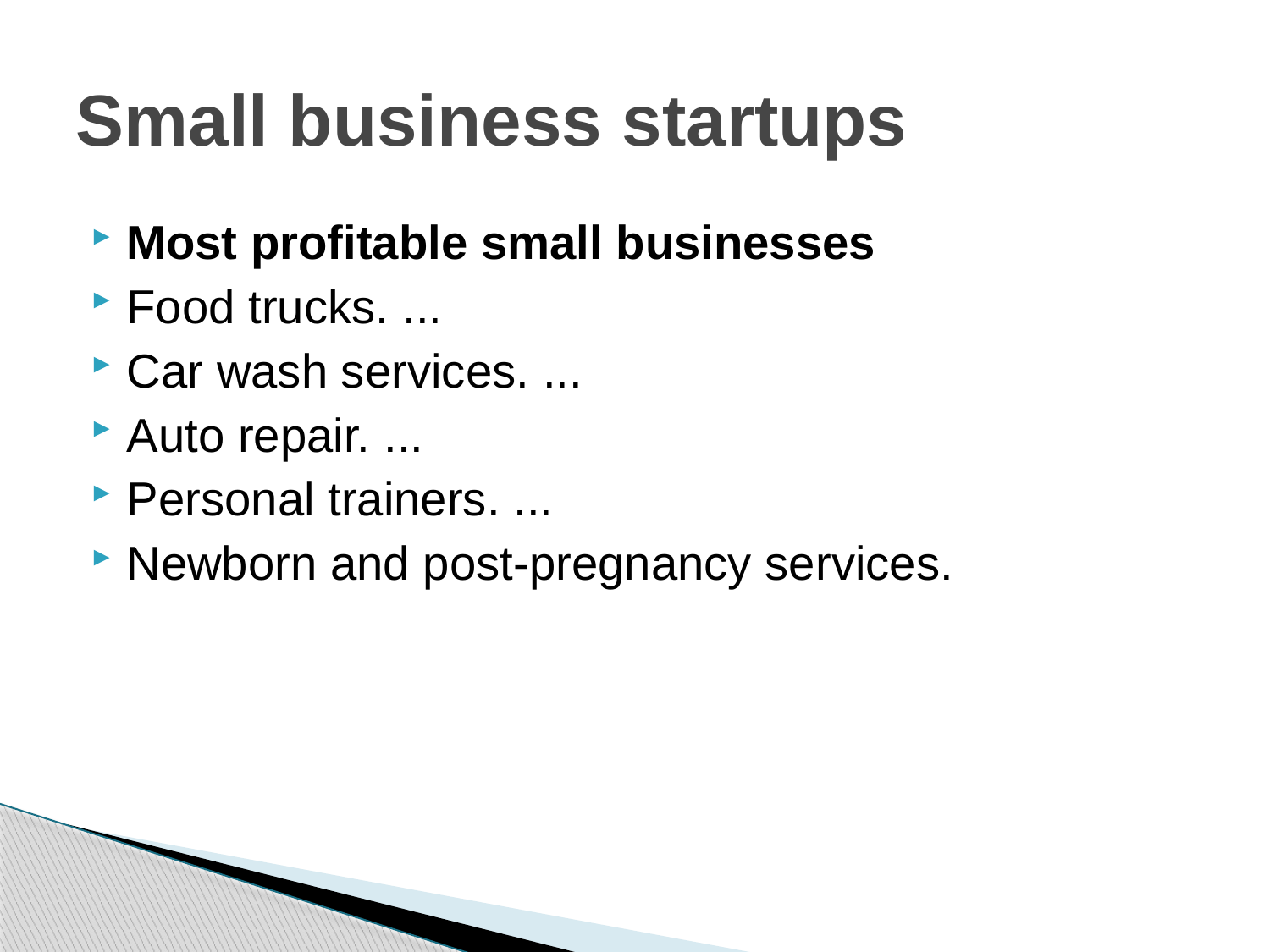

# Small business startups
Most profitable small businesses
Food trucks. ...
Car wash services. ...
Auto repair. ...
Personal trainers. ...
Newborn and post-pregnancy services.